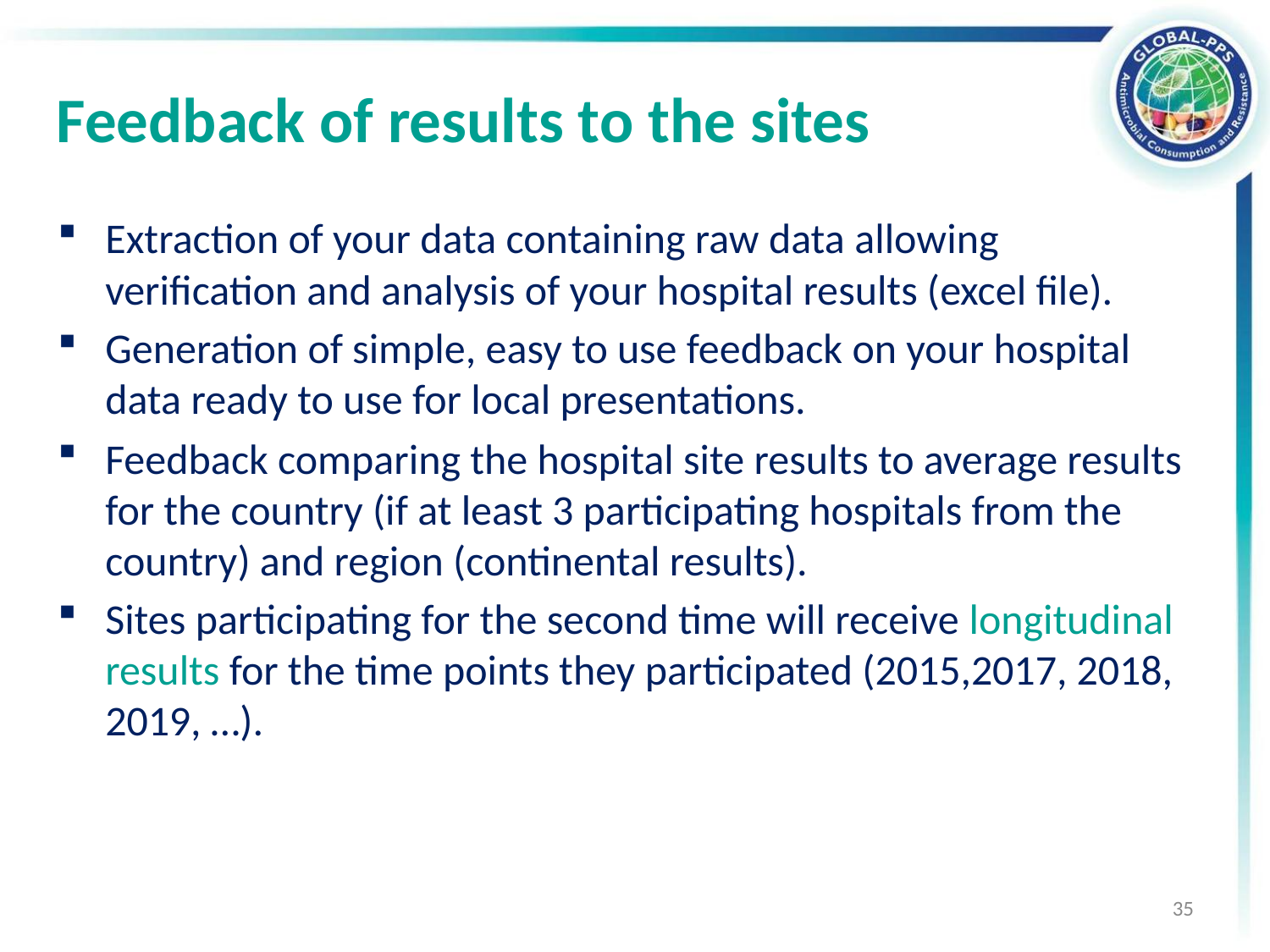

# Feedback of results to the sites
Extraction of your data containing raw data allowing verification and analysis of your hospital results (excel file).
Generation of simple, easy to use feedback on your hospital data ready to use for local presentations.
Feedback comparing the hospital site results to average results for the country (if at least 3 participating hospitals from the country) and region (continental results).
Sites participating for the second time will receive longitudinal results for the time points they participated (2015,2017, 2018, 2019, …).

35